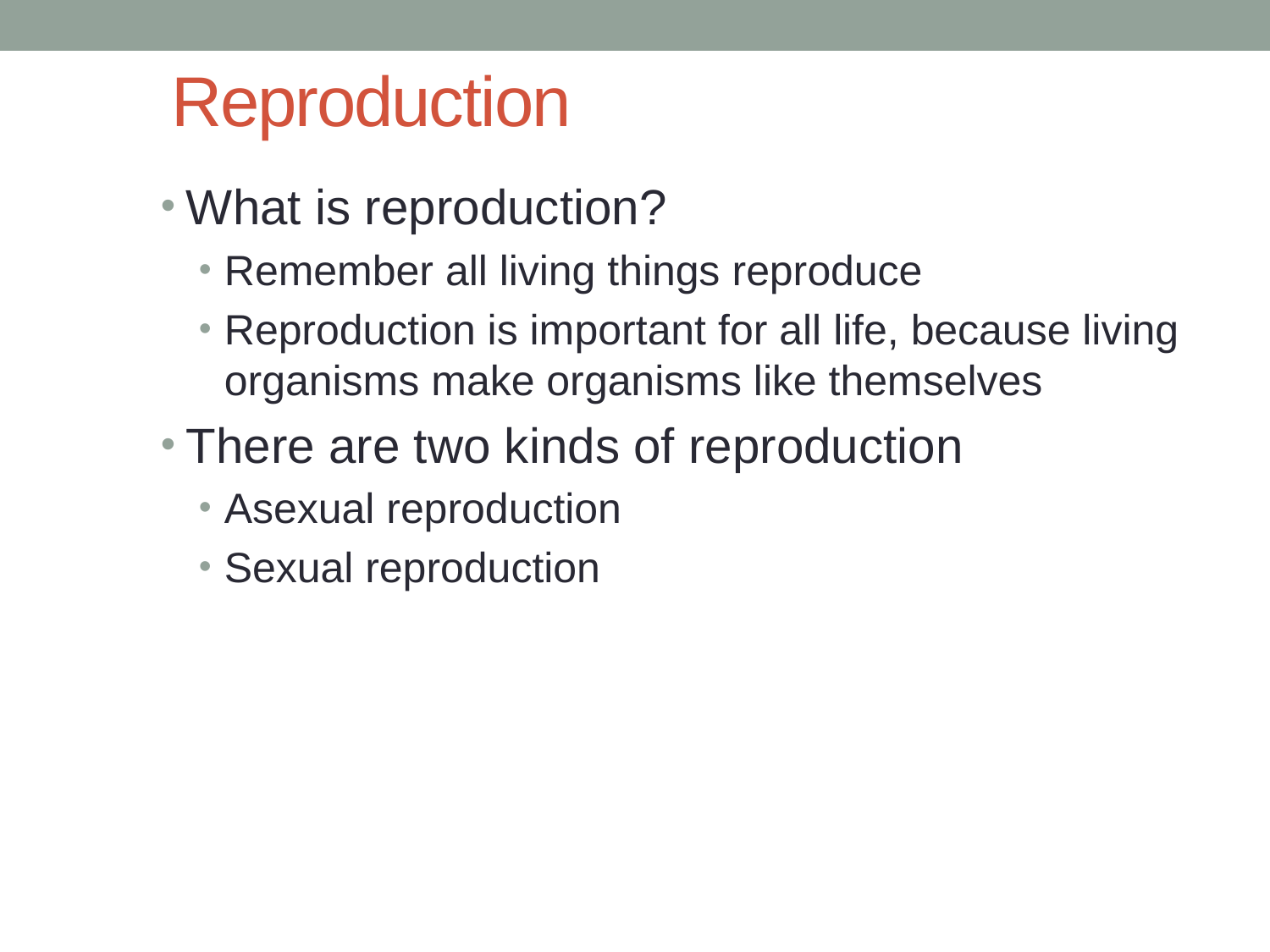

# Reproduction
What is reproduction?
Remember all living things reproduce
Reproduction is important for all life, because living organisms make organisms like themselves
There are two kinds of reproduction
Asexual reproduction
Sexual reproduction